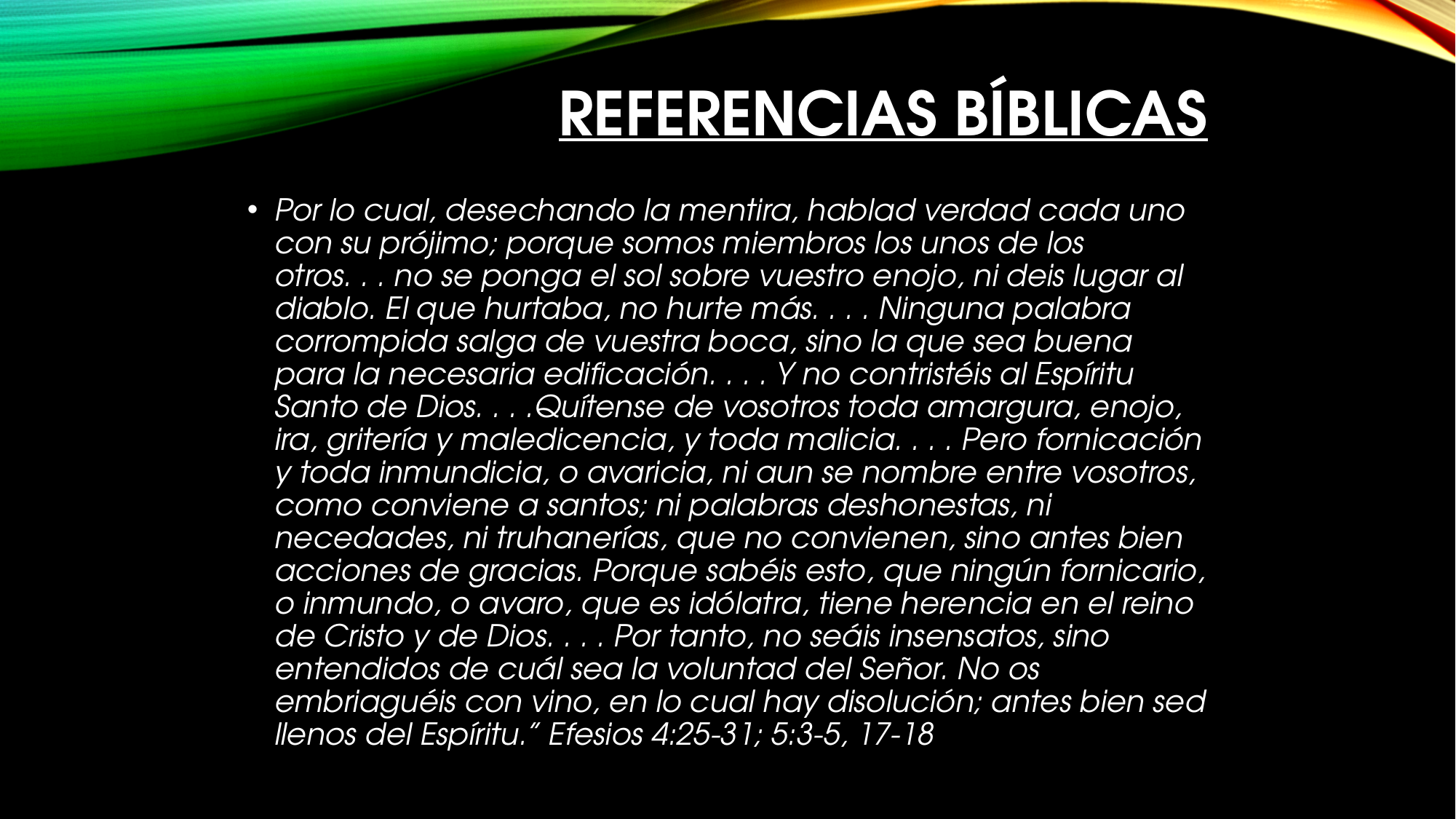

# Referencias Bíblicas
Por lo cual, desechando la mentira, hablad verdad cada uno con su prójimo; porque somos miembros los unos de los otros. . . no se ponga el sol sobre vuestro enojo, ni deis lugar al diablo. El que hurtaba, no hurte más. . . . Ninguna palabra corrompida salga de vuestra boca, sino la que sea buena para la necesaria edificación. . . . Y no contristéis al Espíritu Santo de Dios. . . .Quítense de vosotros toda amargura, enojo, ira, gritería y maledicencia, y toda malicia. . . . Pero fornicación y toda inmundicia, o avaricia, ni aun se nombre entre vosotros, como conviene a santos; ni palabras deshonestas, ni necedades, ni truhanerías, que no convienen, sino antes bien acciones de gracias. Porque sabéis esto, que ningún fornicario, o inmundo, o avaro, que es idólatra, tiene herencia en el reino de Cristo y de Dios. . . . Por tanto, no seáis insensatos, sino entendidos de cuál sea la voluntad del Señor. No os embriaguéis con vino, en lo cual hay disolución; antes bien sed llenos del Espíritu.” Efesios 4:25-31; 5:3-5, 17-18